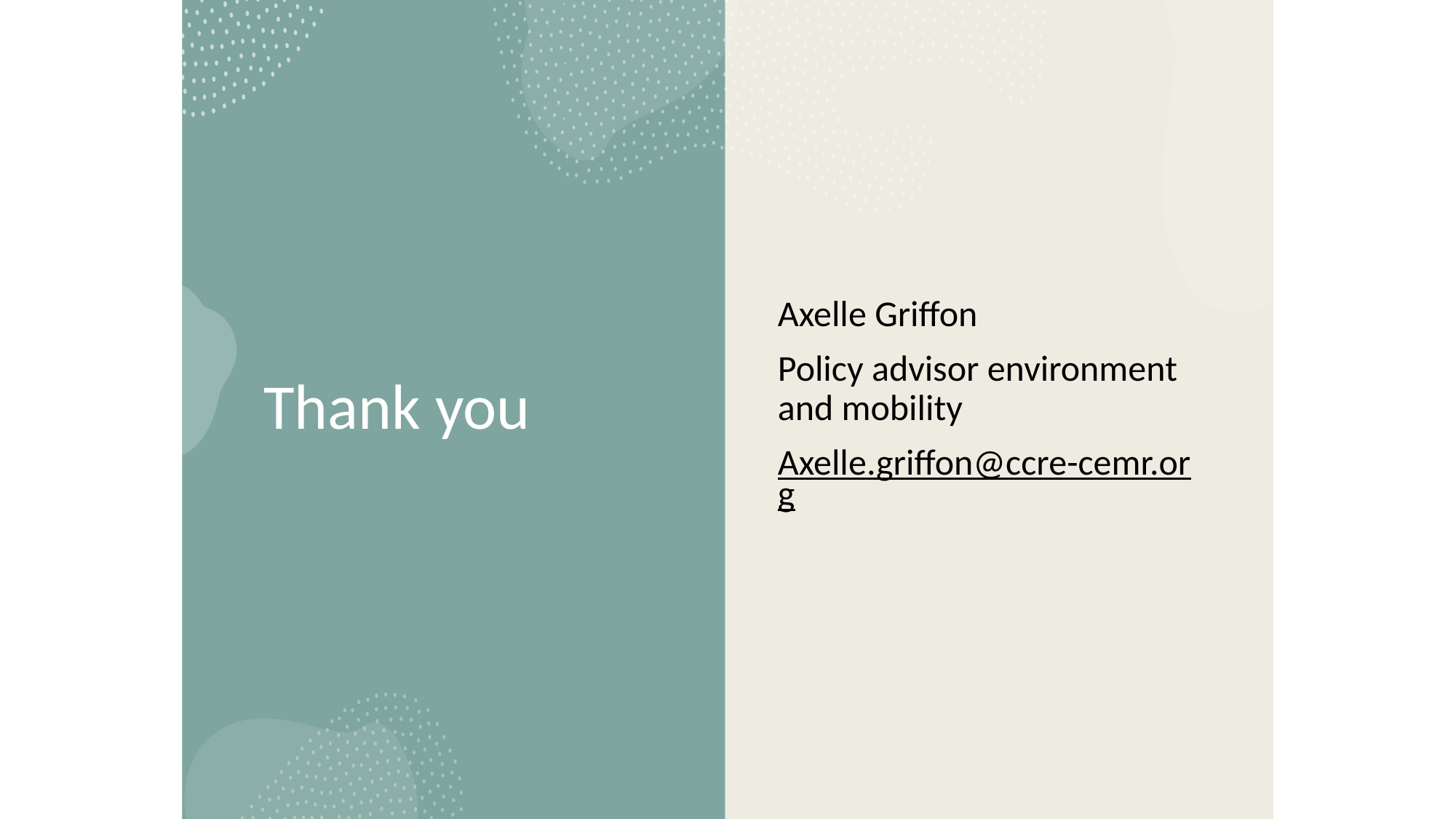

# Thank you
Axelle Griffon
Policy advisor environment and mobility
Axelle.griffon@ccre-cemr.org